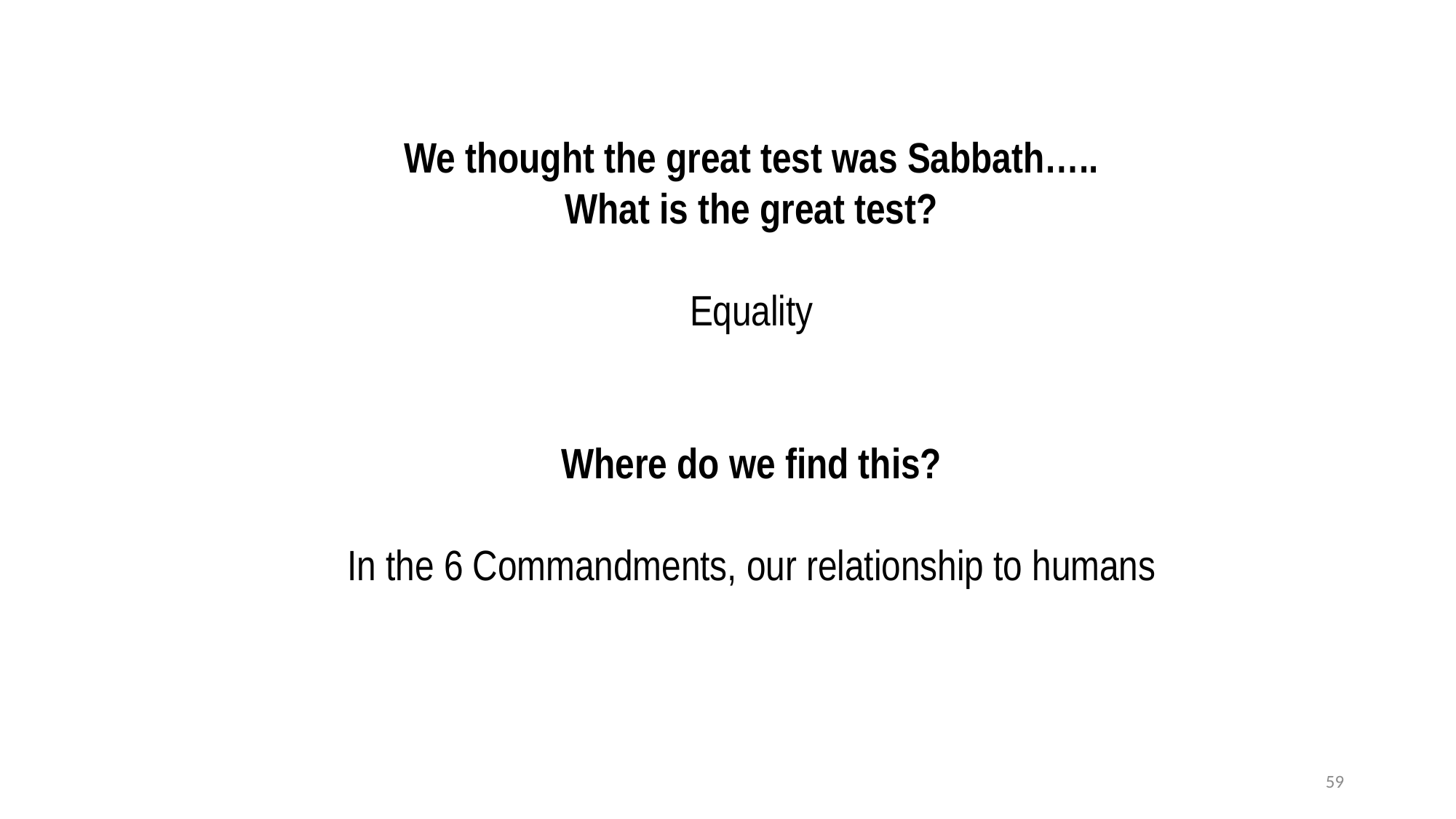

We thought the great test was Sabbath…..
What is the great test?

Equality

Where do we find this?

In the 6 Commandments, our relationship to humans
59